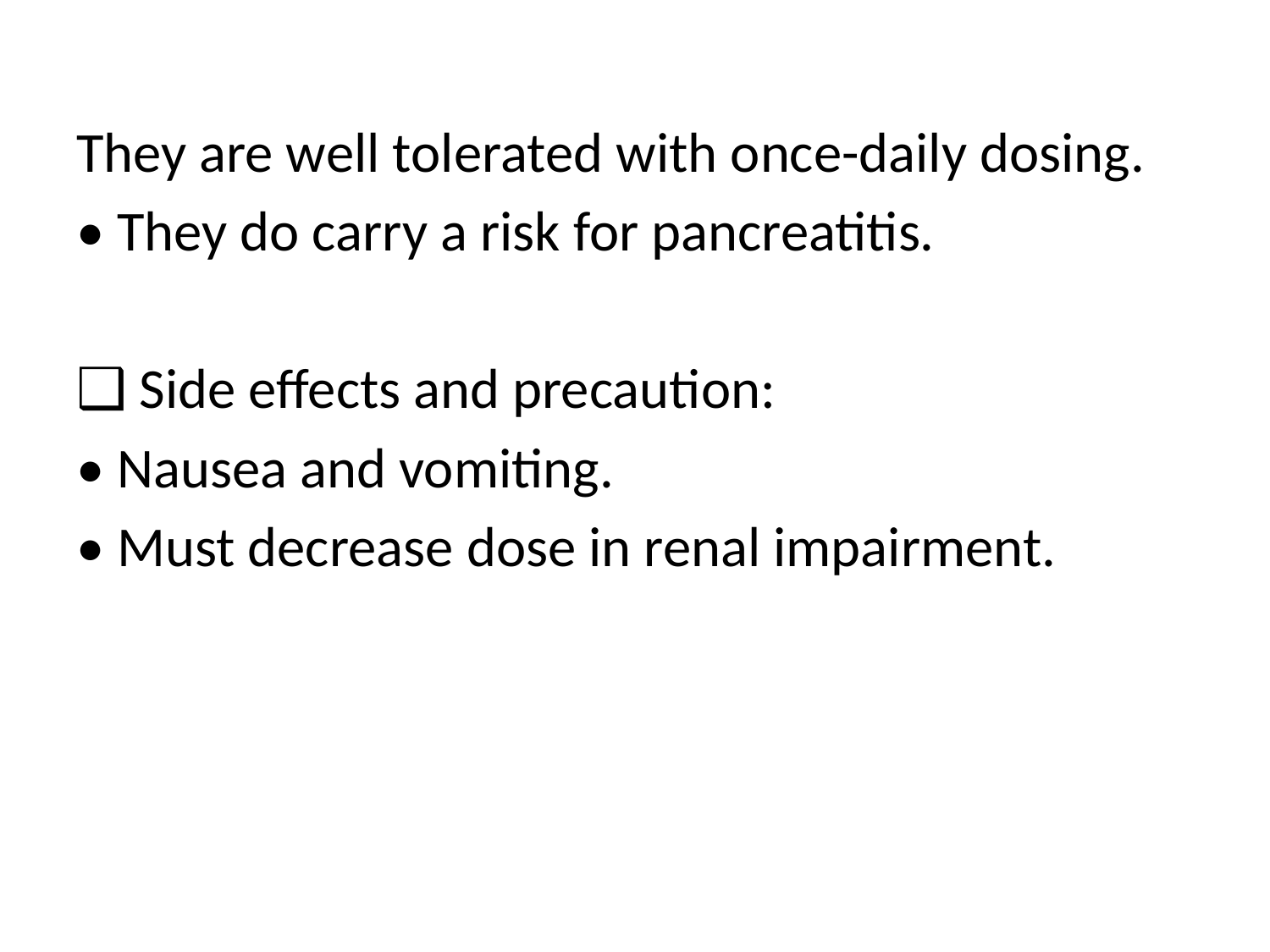

They are well tolerated with once-daily dosing.
• They do carry a risk for pancreatitis.

❑ Side effects and precaution:
• Nausea and vomiting.
• Must decrease dose in renal impairment.